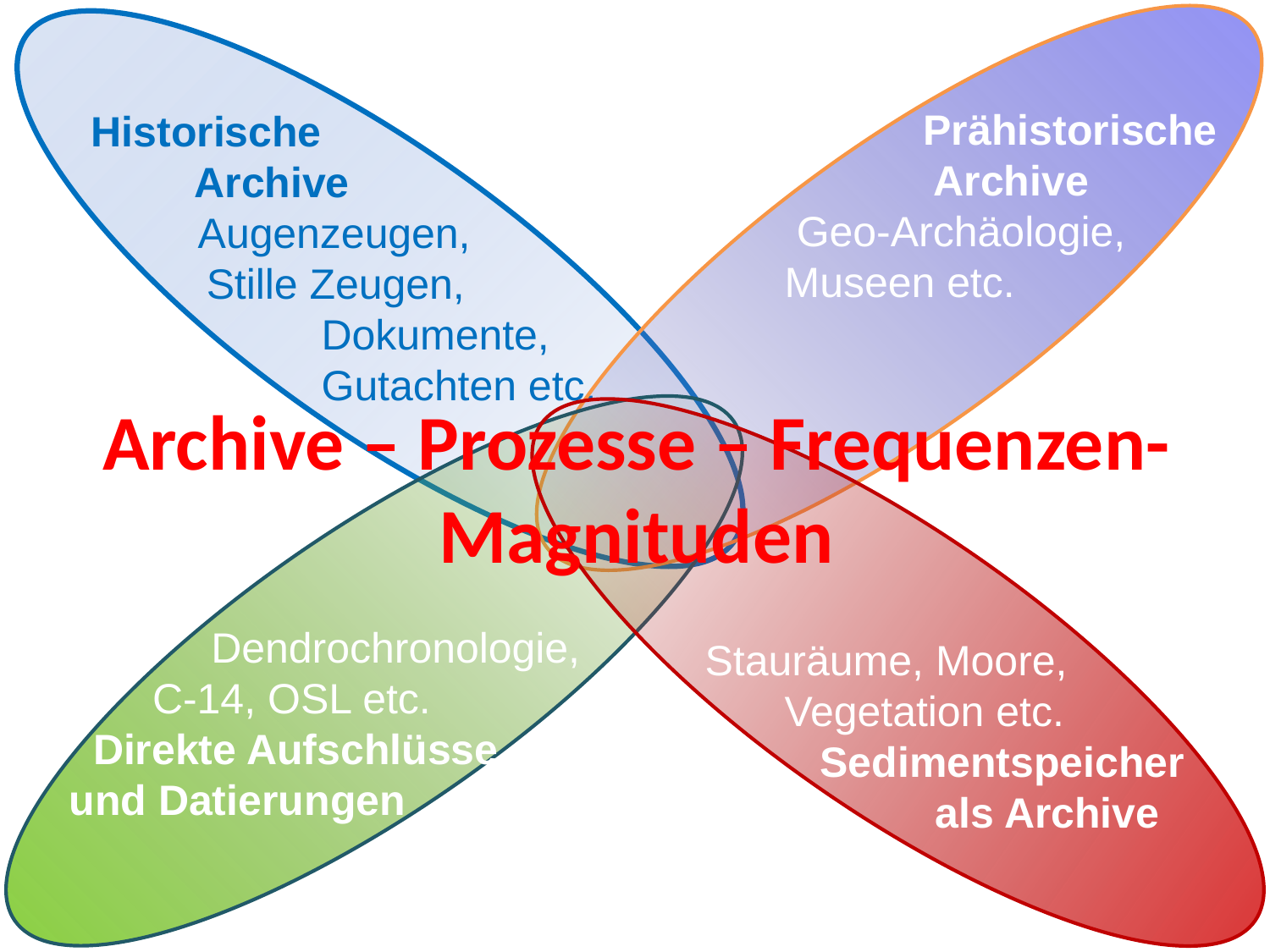

Prähistorische		  Archive
	 Geo-Archäologie,
	Museen etc.

  Historische
	Archive
           Augenzeugen,
	 Stille Zeugen,
	 	Dokumente,
		Gutachten etc.

Archive – Prozesse – Frequenzen-Magnituden

    S	   Dendrochronologie,
        C-14, OSL etc.
   Direkte Aufschlüsse
 und Datierungen

    Stauräume, Moore,
	Vegetation etc.
	   Sedimentspeicher
		  als Archive